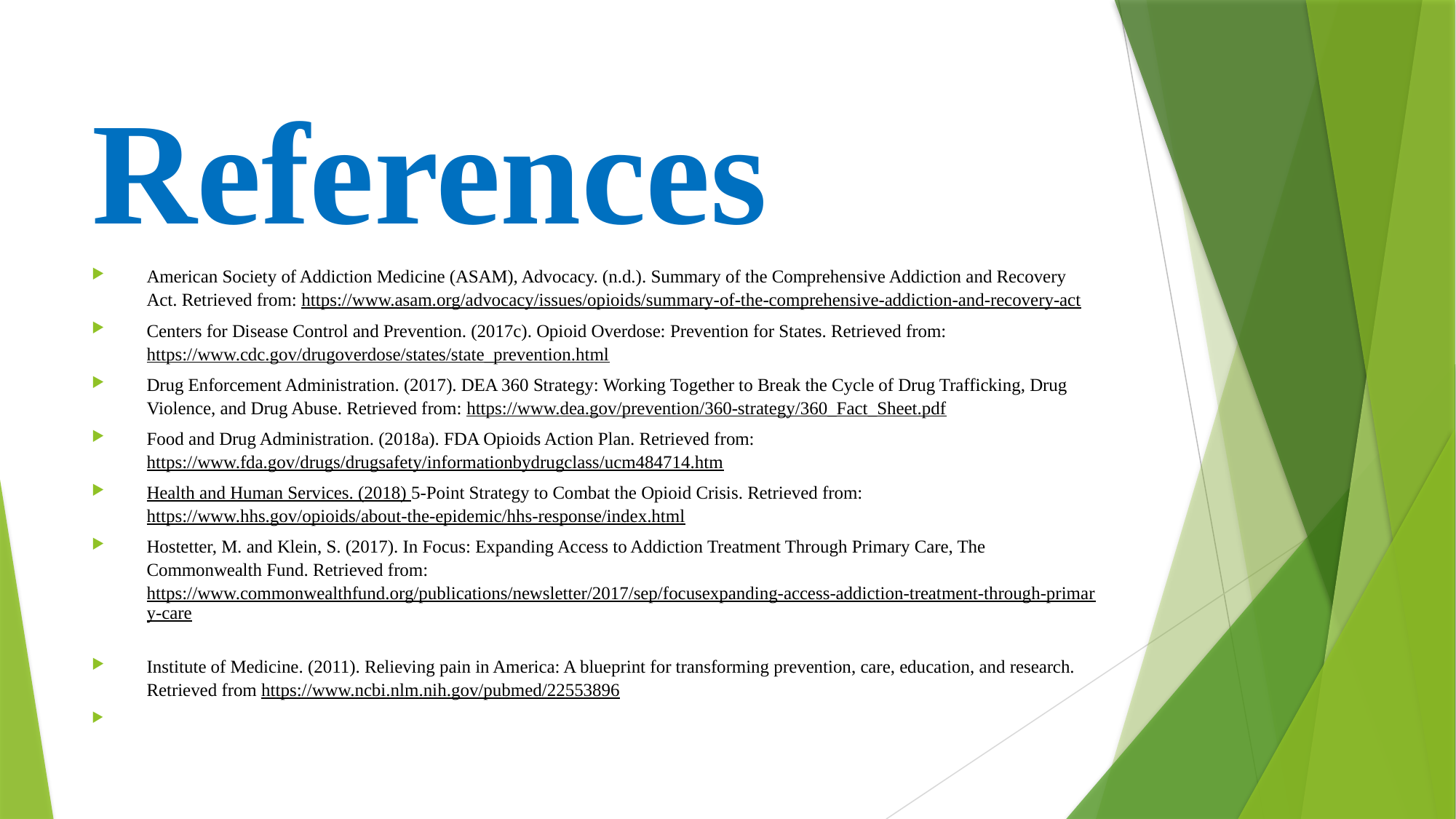

# References
American Society of Addiction Medicine (ASAM), Advocacy. (n.d.). Summary of the Comprehensive Addiction and Recovery Act. Retrieved from: https://www.asam.org/advocacy/issues/opioids/summary-of-the-comprehensive-addiction-and-recovery-act
Centers for Disease Control and Prevention. (2017c). Opioid Overdose: Prevention for States. Retrieved from: https://www.cdc.gov/drugoverdose/states/state_prevention.html
Drug Enforcement Administration. (2017). DEA 360 Strategy: Working Together to Break the Cycle of Drug Trafficking, Drug Violence, and Drug Abuse. Retrieved from: https://www.dea.gov/prevention/360-strategy/360_Fact_Sheet.pdf
Food and Drug Administration. (2018a). FDA Opioids Action Plan. Retrieved from: https://www.fda.gov/drugs/drugsafety/informationbydrugclass/ucm484714.htm
Health and Human Services. (2018) 5-Point Strategy to Combat the Opioid Crisis. Retrieved from: https://www.hhs.gov/opioids/about-the-epidemic/hhs-response/index.html
Hostetter, M. and Klein, S. (2017). In Focus: Expanding Access to Addiction Treatment Through Primary Care, The Commonwealth Fund. Retrieved from: https://www.commonwealthfund.org/publications/newsletter/2017/sep/focusexpanding-access-addiction-treatment-through-primary-care
Institute of Medicine. (2011). Relieving pain in America: A blueprint for transforming prevention, care, education, and research. Retrieved from https://www.ncbi.nlm.nih.gov/pubmed/22553896